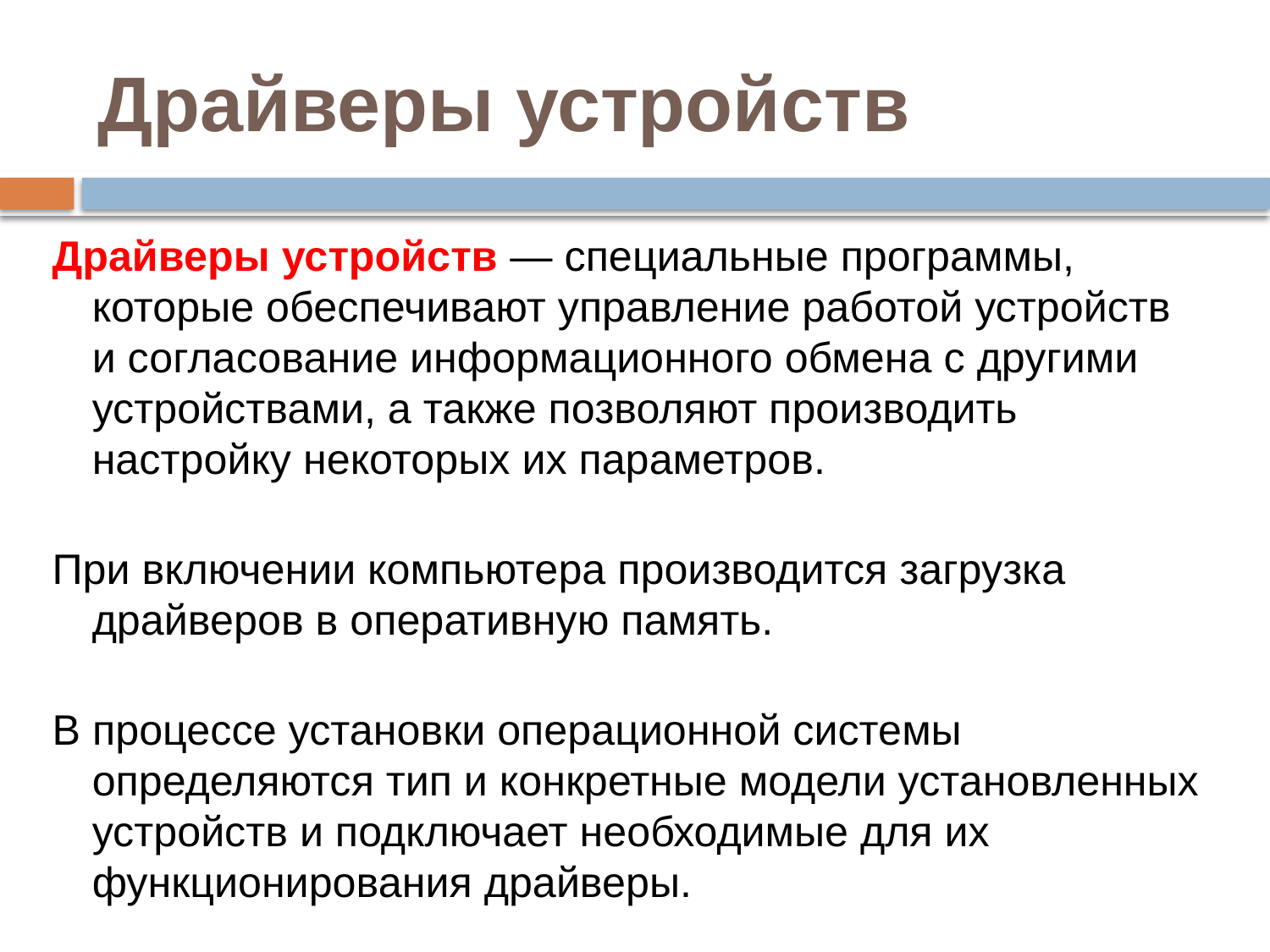

# Драйверы устройств
Драйверы устройств — специальные программы, которые обеспечивают управление работой устройств и согласование информационного обмена с другими устройствами, а также позволяют производить настройку некоторых их параметров.

При включении компьютера производится загрузка драйверов в оперативную память.

В процессе установки операционной системы определяются тип и конкретные модели установленных устройств и подключает необходимые для их функционирования драйверы.